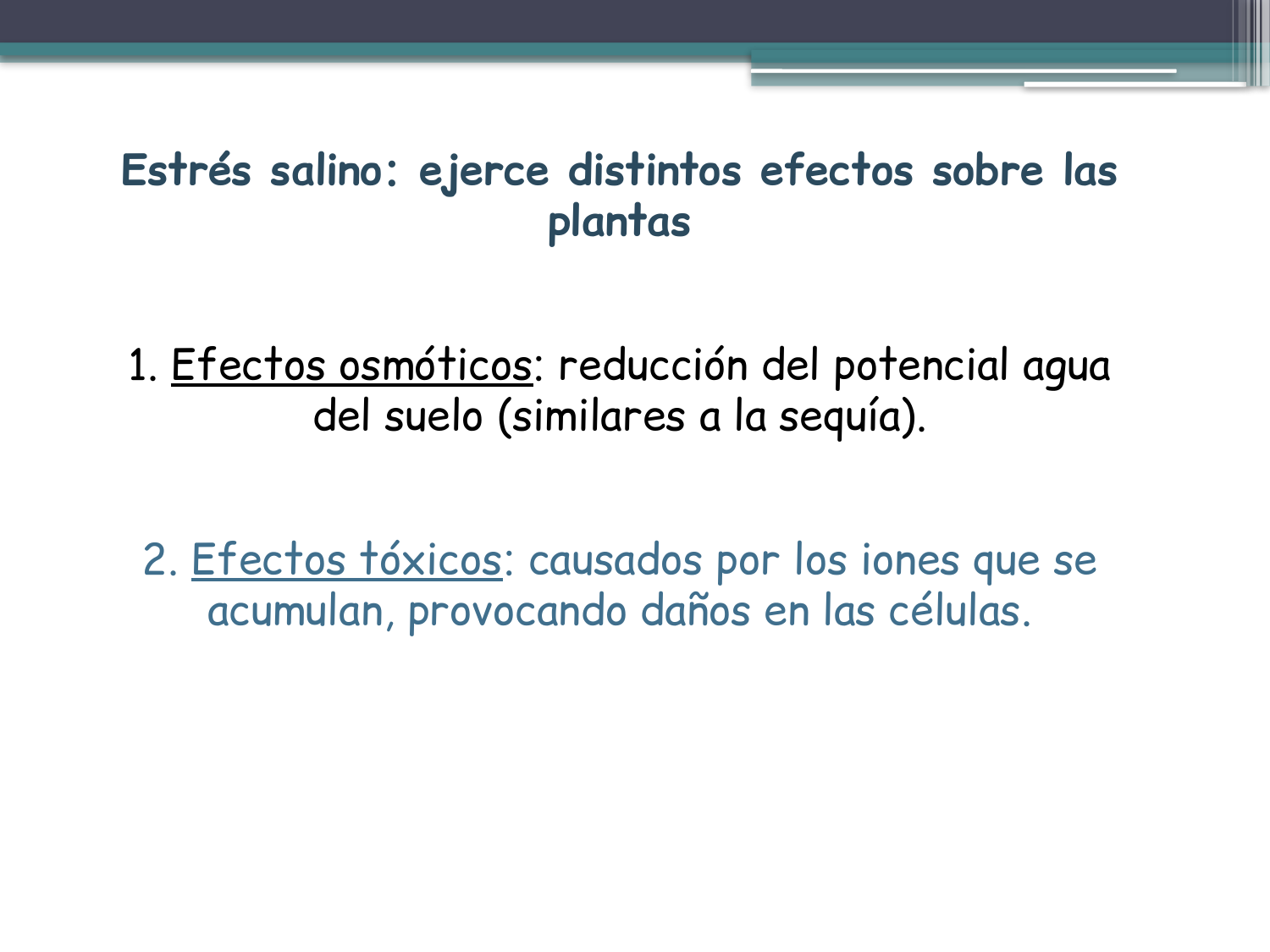

Estrés salino: ejerce distintos efectos sobre las plantas

1. Efectos osmóticos: reducción del potencial agua del suelo (similares a la sequía).

2. Efectos tóxicos: causados por los iones que se acumulan, provocando daños en las células.